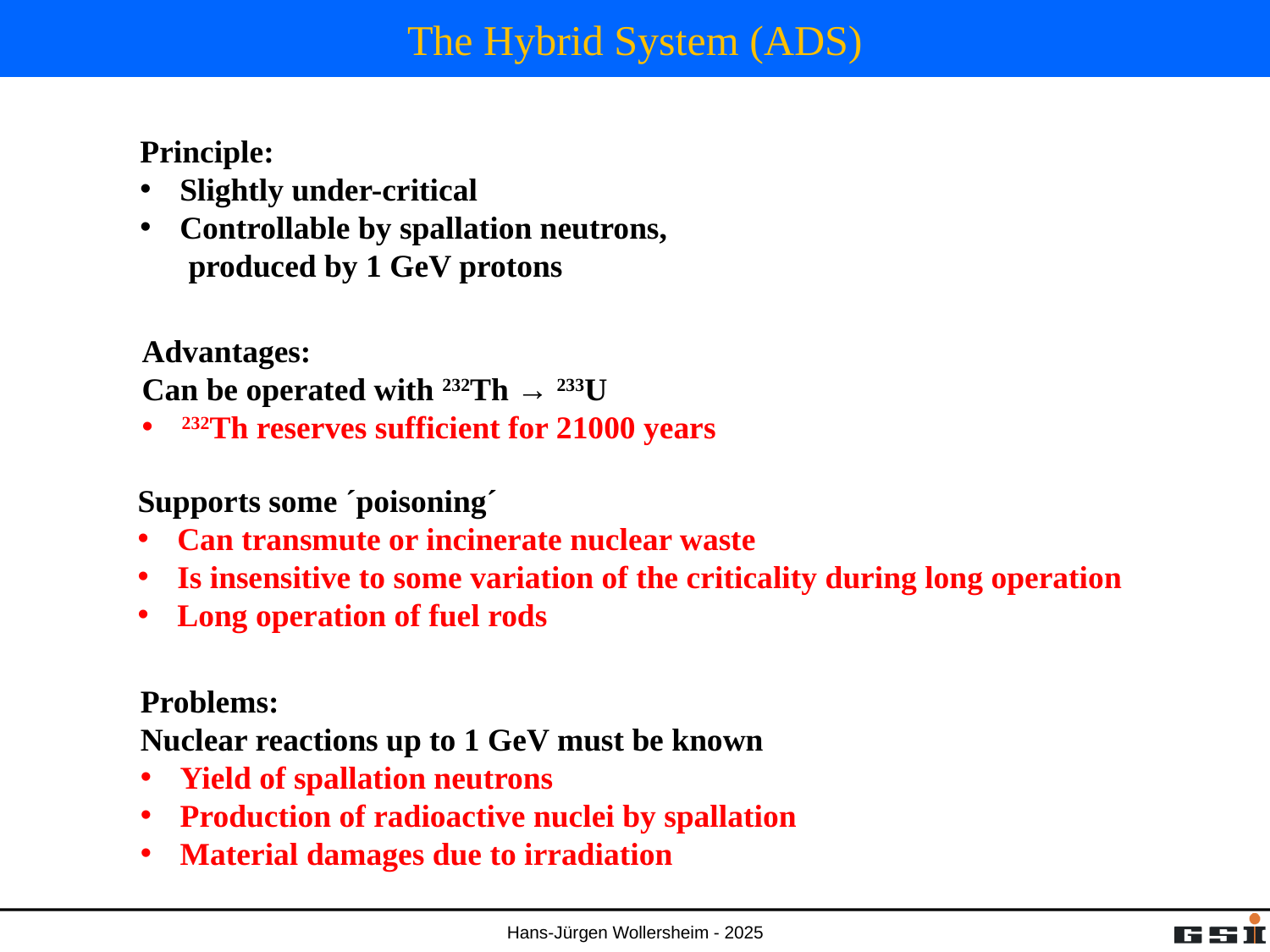

# The Hybrid System (ADS)
Principle:
Slightly under-critical
Controllable by spallation neutrons,
      produced by 1 GeV protons
Advantages:
Can be operated with 232Th → 233U
232Th reserves sufficient for 21000 years
Supports some ´poisoning´
Can transmute or incinerate nuclear waste
Is insensitive to some variation of the criticality during long operation
Long operation of fuel rods
Problems:
Nuclear reactions up to 1 GeV must be known
Yield of spallation neutrons
Production of radioactive nuclei by spallation
Material damages due to irradiation